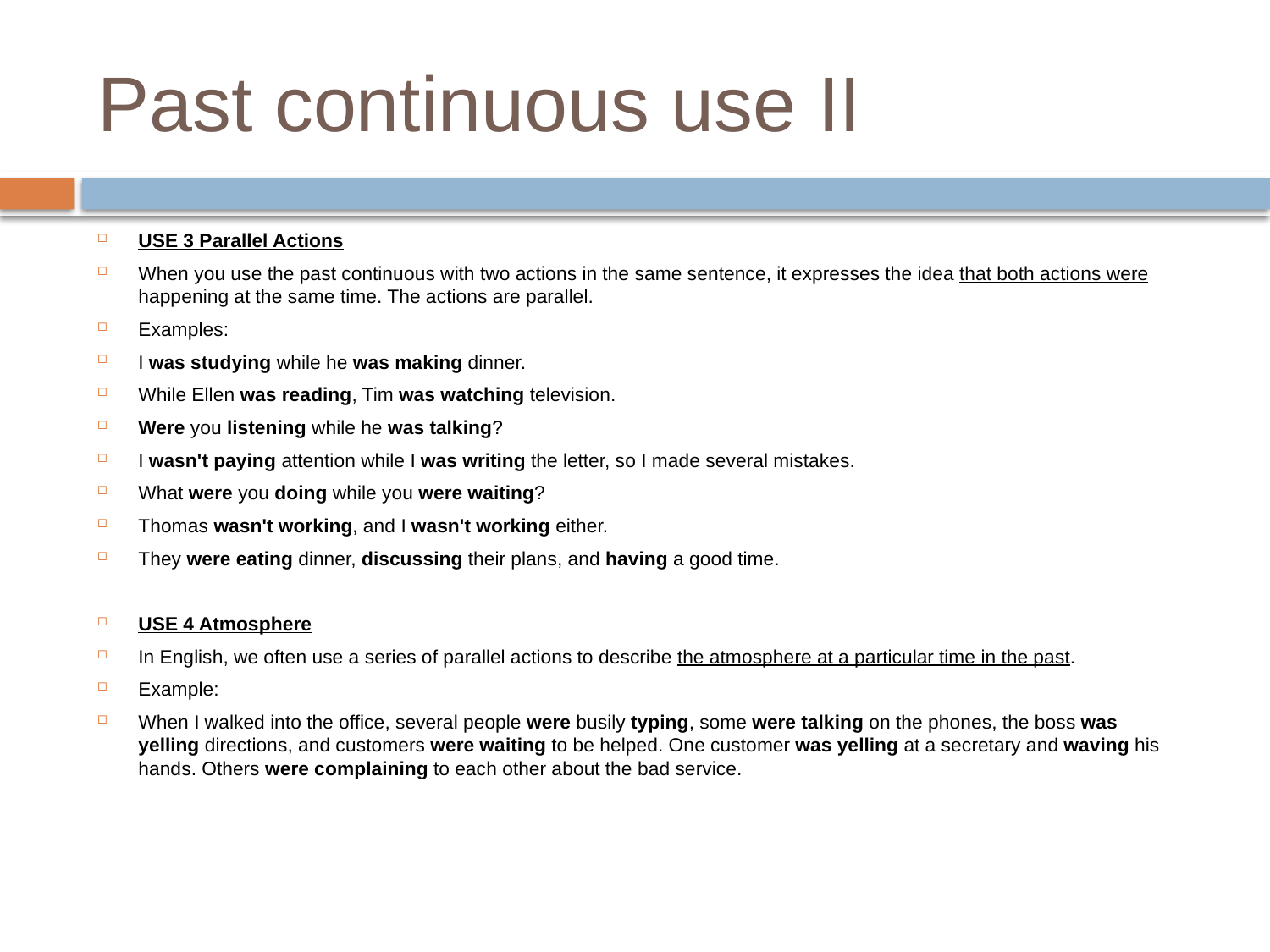

# Past continuous use II
USE 3 Parallel Actions
When you use the past continuous with two actions in the same sentence, it expresses the idea that both actions were happening at the same time. The actions are parallel.
Examples:
I was studying while he was making dinner.
While Ellen was reading, Tim was watching television.
Were you listening while he was talking?
I wasn't paying attention while I was writing the letter, so I made several mistakes.
What were you doing while you were waiting?
Thomas wasn't working, and I wasn't working either.
They were eating dinner, discussing their plans, and having a good time.

USE 4 Atmosphere
In English, we often use a series of parallel actions to describe the atmosphere at a particular time in the past.
Example:
When I walked into the office, several people were busily typing, some were talking on the phones, the boss was yelling directions, and customers were waiting to be helped. One customer was yelling at a secretary and waving his hands. Others were complaining to each other about the bad service.